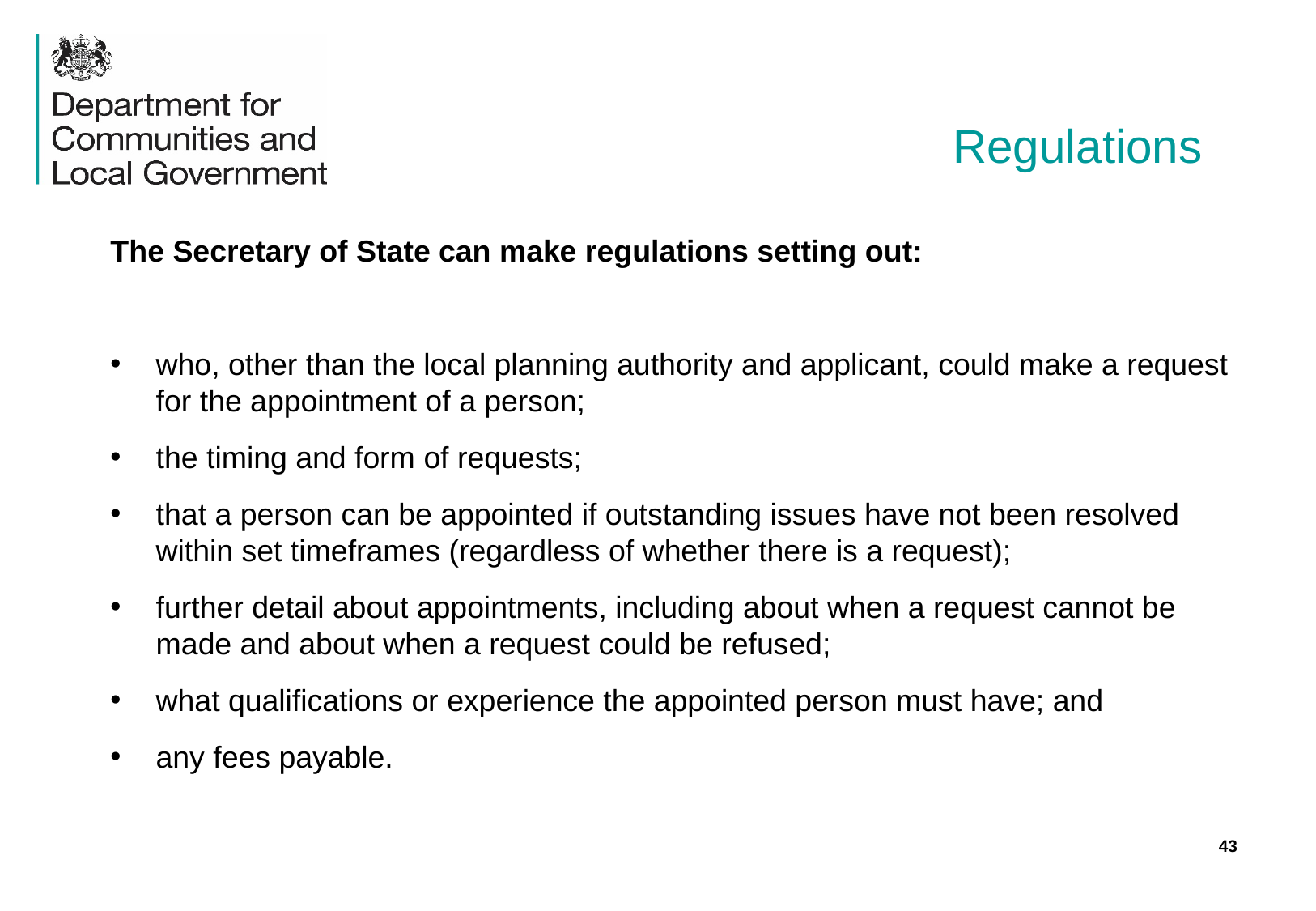

# Regulations
The Secretary of State can make regulations setting out:

who, other than the local planning authority and applicant, could make a request for the appointment of a person;
the timing and form of requests;
that a person can be appointed if outstanding issues have not been resolved within set timeframes (regardless of whether there is a request);
further detail about appointments, including about when a request cannot be made and about when a request could be refused;
what qualifications or experience the appointed person must have; and
any fees payable.
43